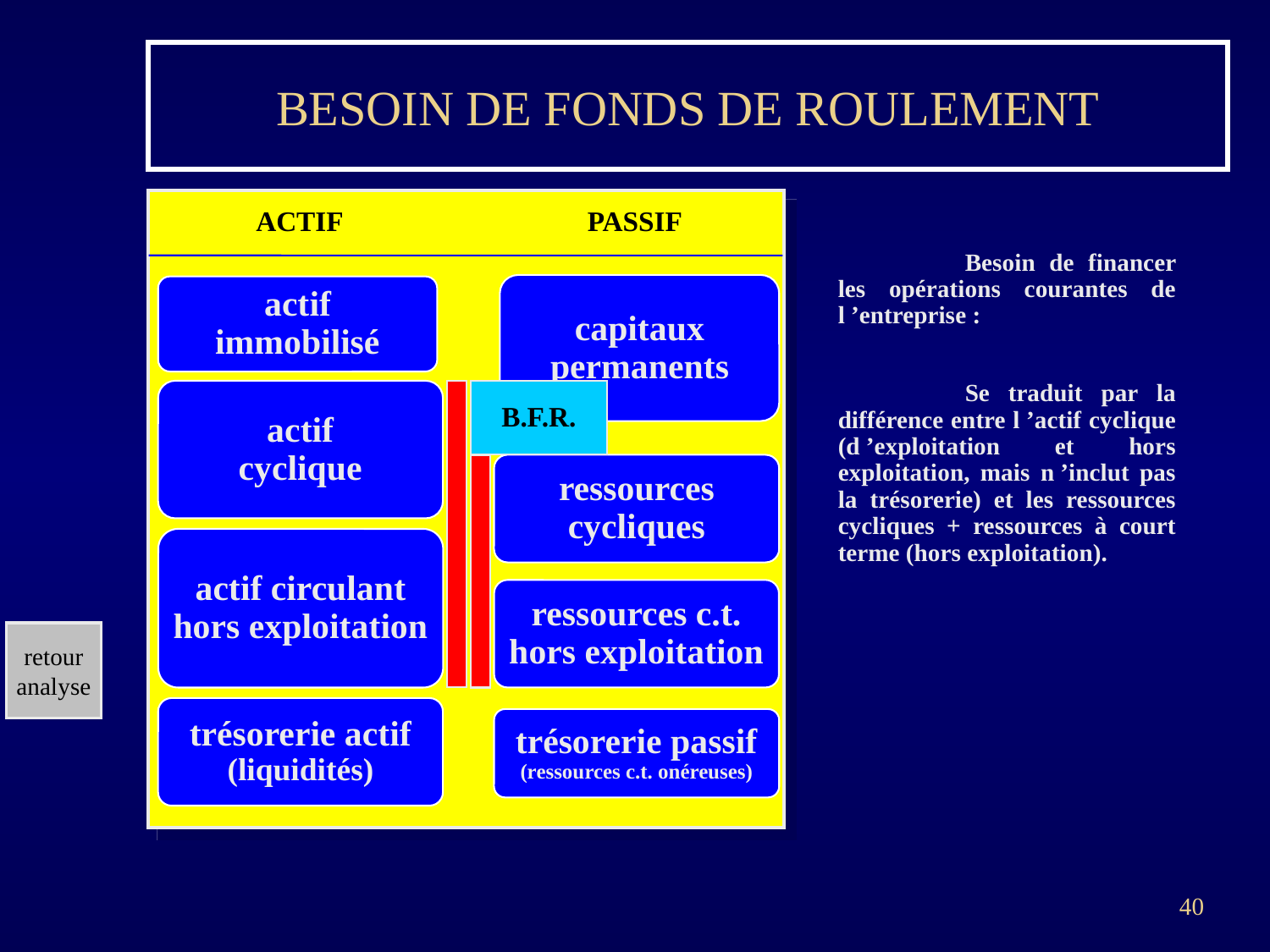

# BESOIN DE FONDS DE ROULEMENT

ACTIF
PASSIF

actif
immobilisé
capitaux
permanents

B.F.R.
actif
cyclique

ressources
cycliques

actif circulant
hors exploitation

ressources c.t.
hors exploitation

trésorerie actif
(liquidités)
trésorerie passif
(ressources c.t. onéreuses)
	Besoin de financer les opérations courantes de l ’entreprise :

	Se traduit par la différence entre l ’actif cyclique (d ’exploitation et hors exploitation, mais n ’inclut pas la trésorerie) et les ressources cycliques + ressources à court terme (hors exploitation).
retour
analyse
40